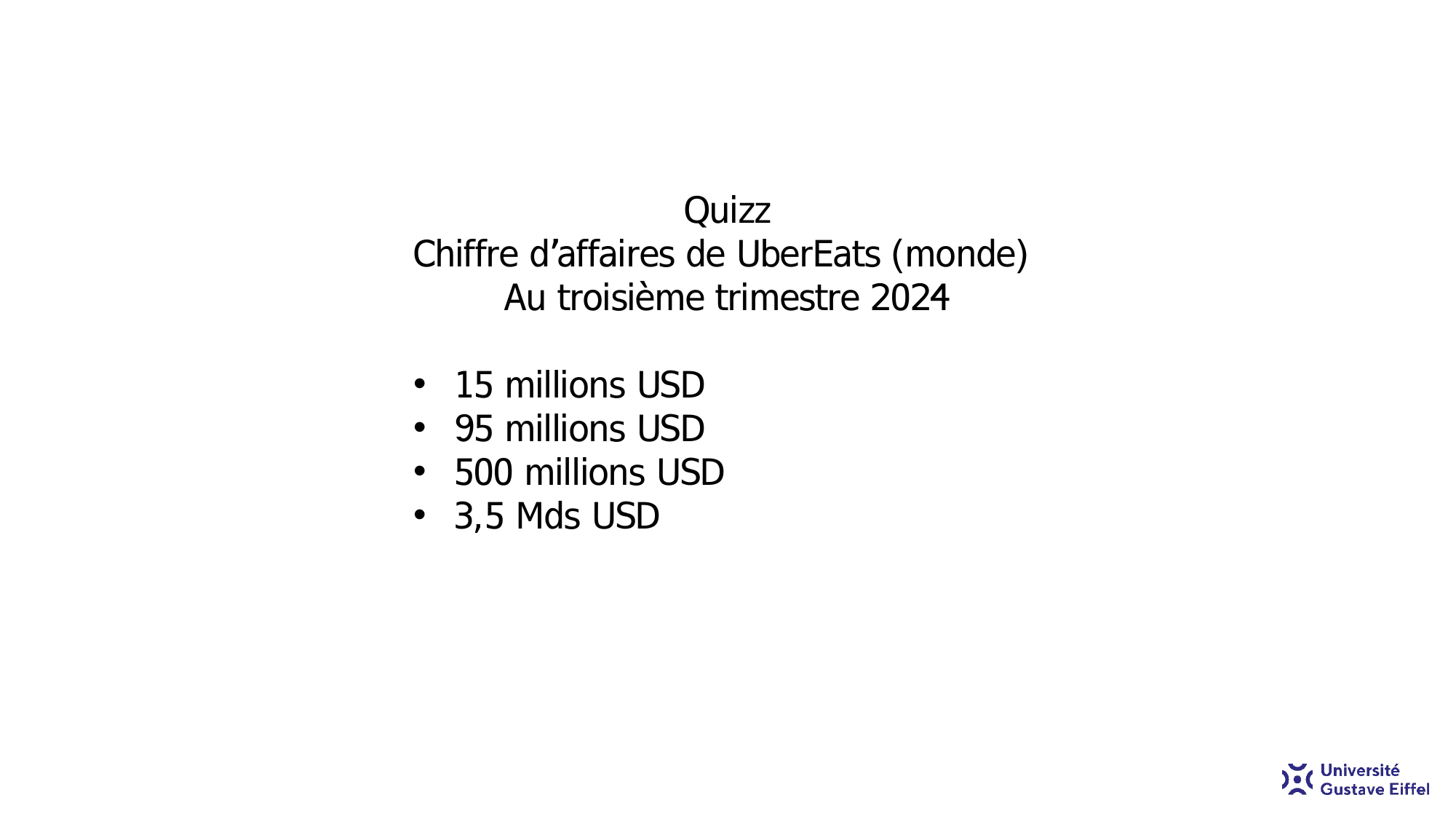

Quizz
Chiffre d’affaires de UberEats (monde)
Au troisième trimestre 2024

15 millions USD
95 millions USD
500 millions USD
3,5 Mds USD